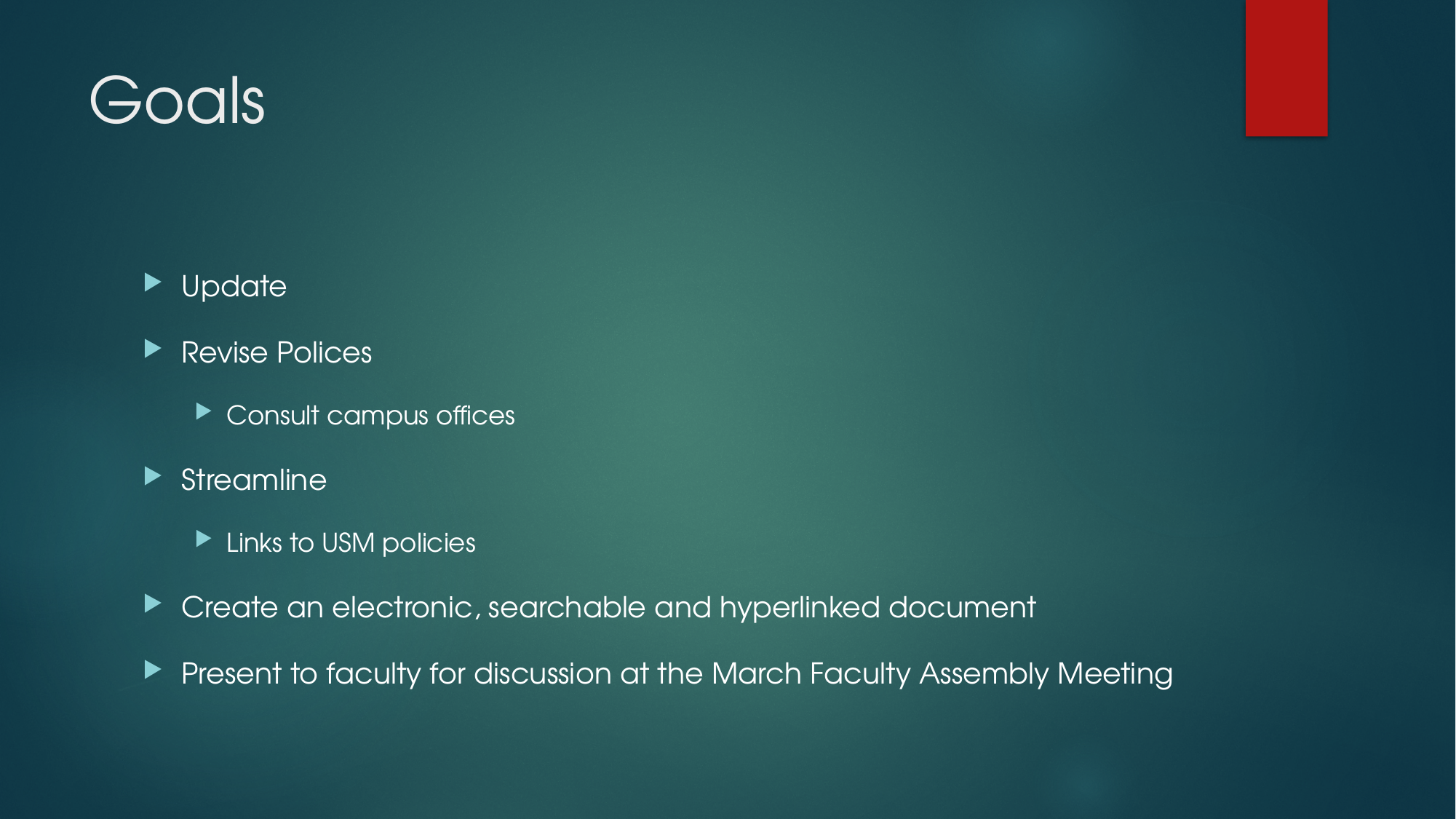

# Goals
Update
Revise Polices
Consult campus offices
Streamline
Links to USM policies
Create an electronic, searchable and hyperlinked document
Present to faculty for discussion at the March Faculty Assembly Meeting